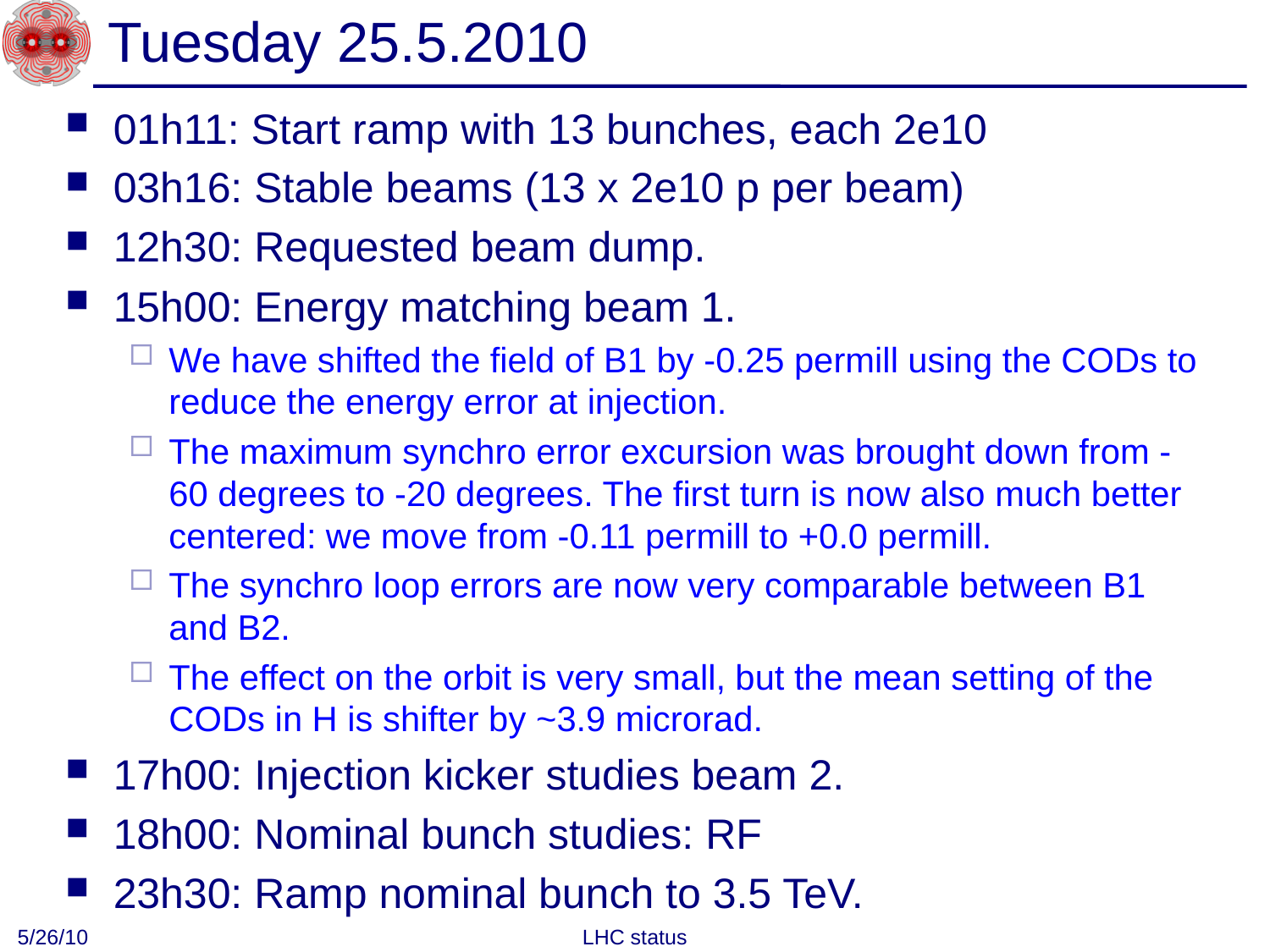

# Tuesday 25.5.2010
01h11: Start ramp with 13 bunches, each 2e10
03h16: Stable beams (13 x 2e10 p per beam)
12h30: Requested beam dump.
15h00: Energy matching beam 1.
We have shifted the field of B1 by -0.25 permill using the CODs to reduce the energy error at injection.
The maximum synchro error excursion was brought down from -60 degrees to -20 degrees. The first turn is now also much better centered: we move from -0.11 permill to +0.0 permill.
The synchro loop errors are now very comparable between B1 and B2.
The effect on the orbit is very small, but the mean setting of the CODs in H is shifter by ~3.9 microrad.
17h00: Injection kicker studies beam 2.
18h00: Nominal bunch studies: RF
23h30: Ramp nominal bunch to 3.5 TeV.
5/26/10
LHC status